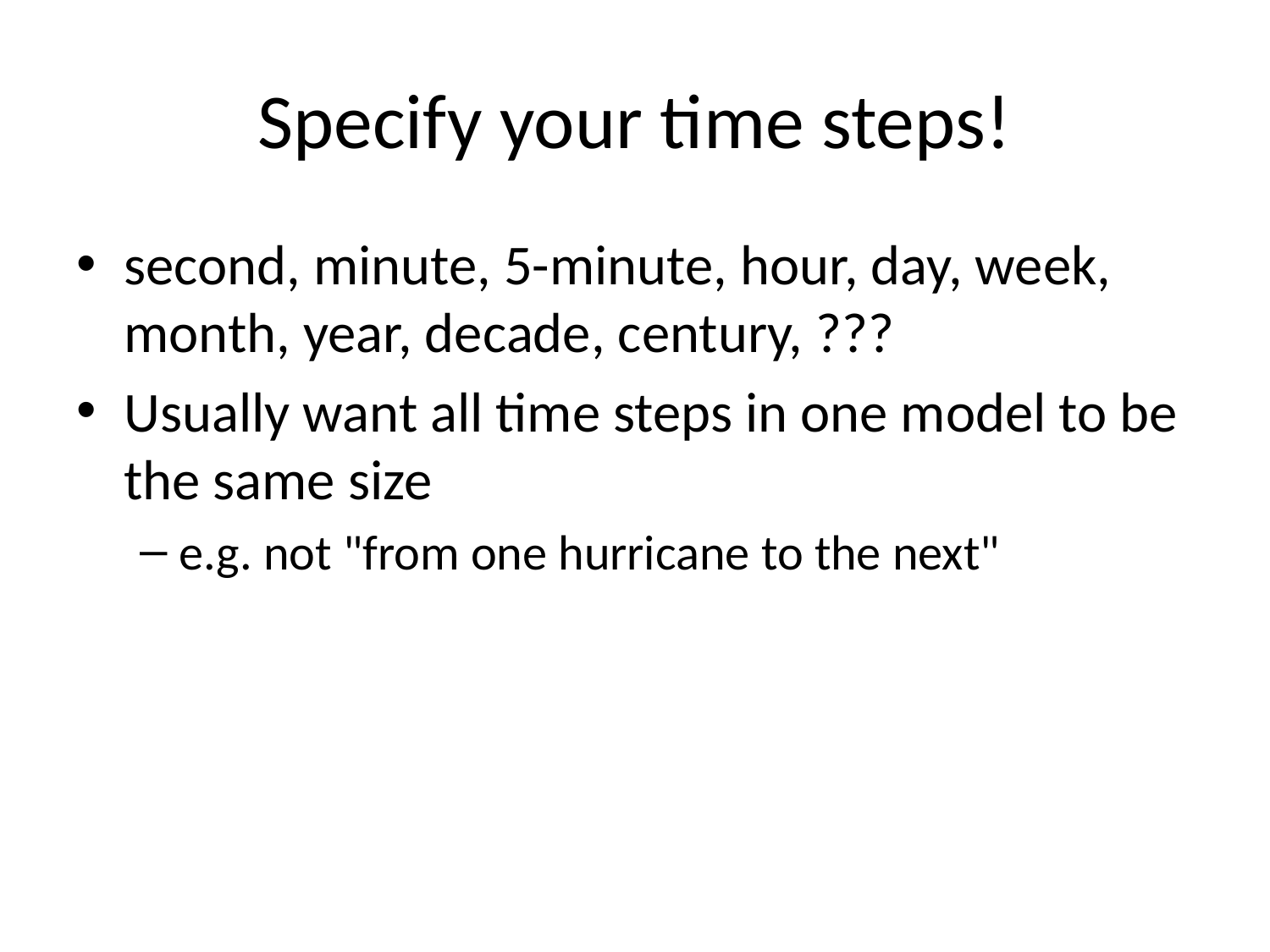

# Specify your time steps!
second, minute, 5-minute, hour, day, week, month, year, decade, century, ???
Usually want all time steps in one model to be  the same size
e.g. not "from one hurricane to the next"